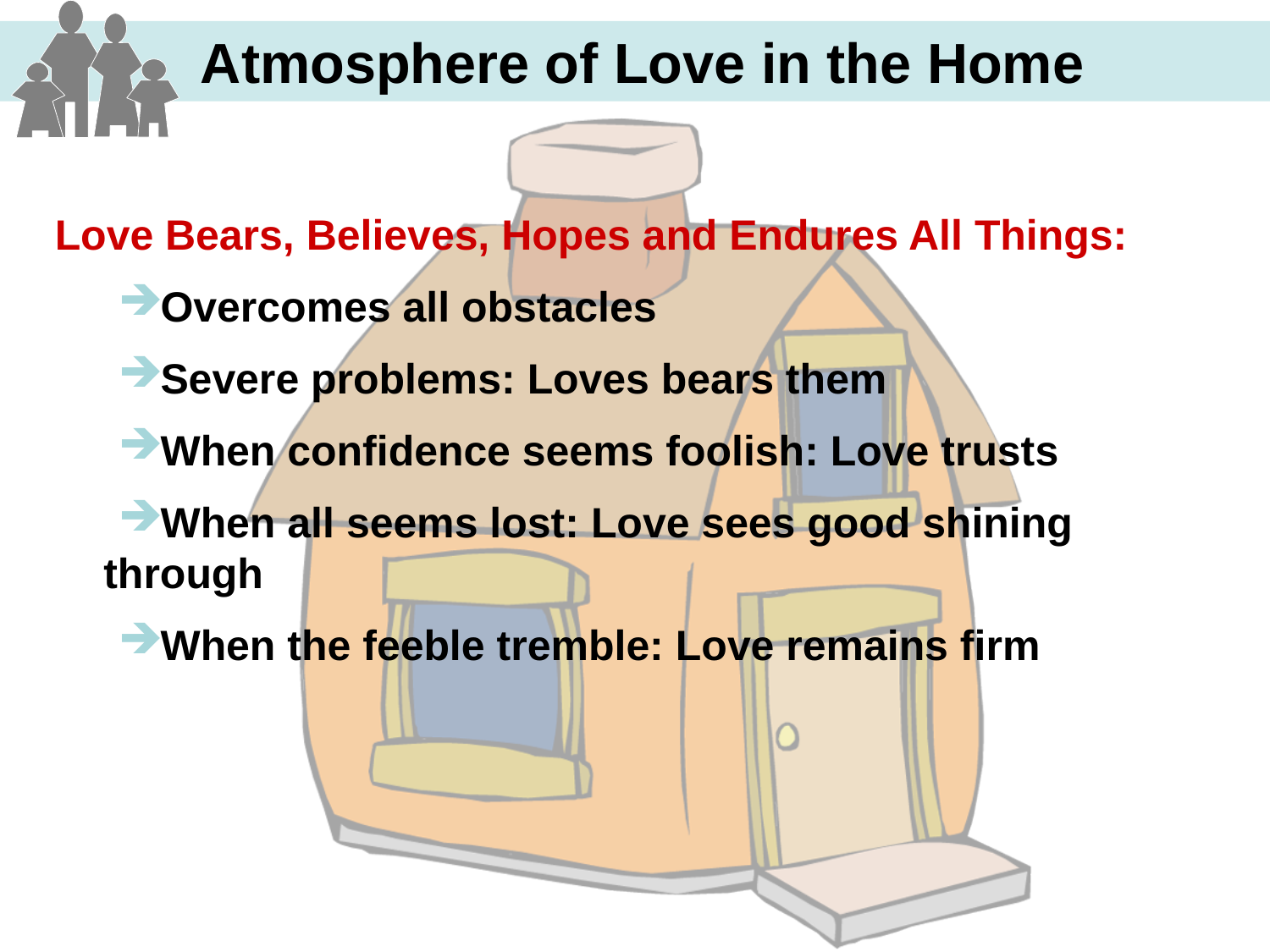

Love Bears, Believes, Hopes and Endures All Things:
Overcomes all obstacles
Severe problems: Loves bears them
When confidence seems foolish: Love trusts
When all seems lost: Love sees good shining through
When the feeble tremble: Love remains firm